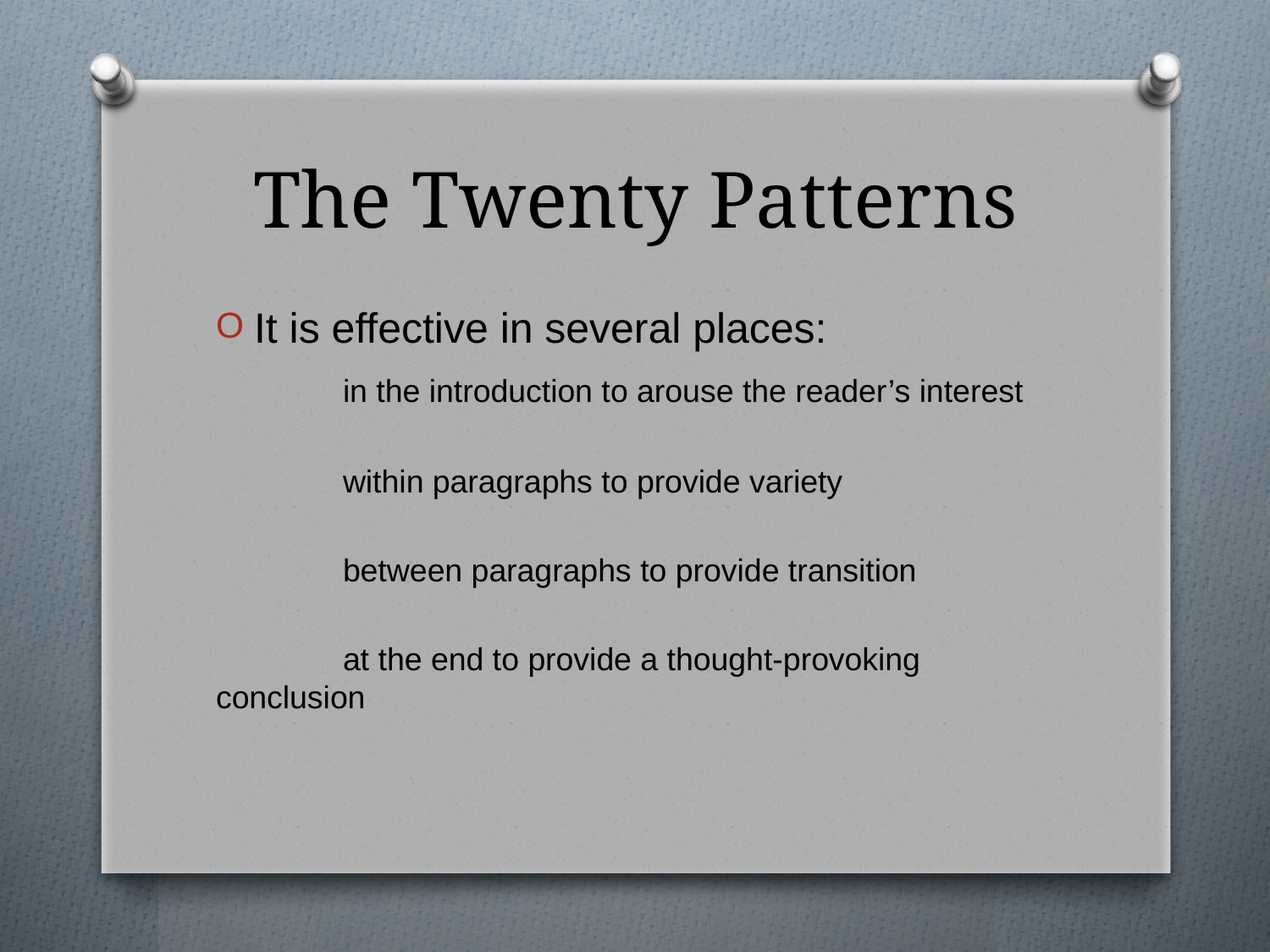

# The Twenty Patterns
It is effective in several places:
	in the introduction to arouse the reader’s interest

	within paragraphs to provide variety

	between paragraphs to provide transition

	at the end to provide a thought-provoking conclusion